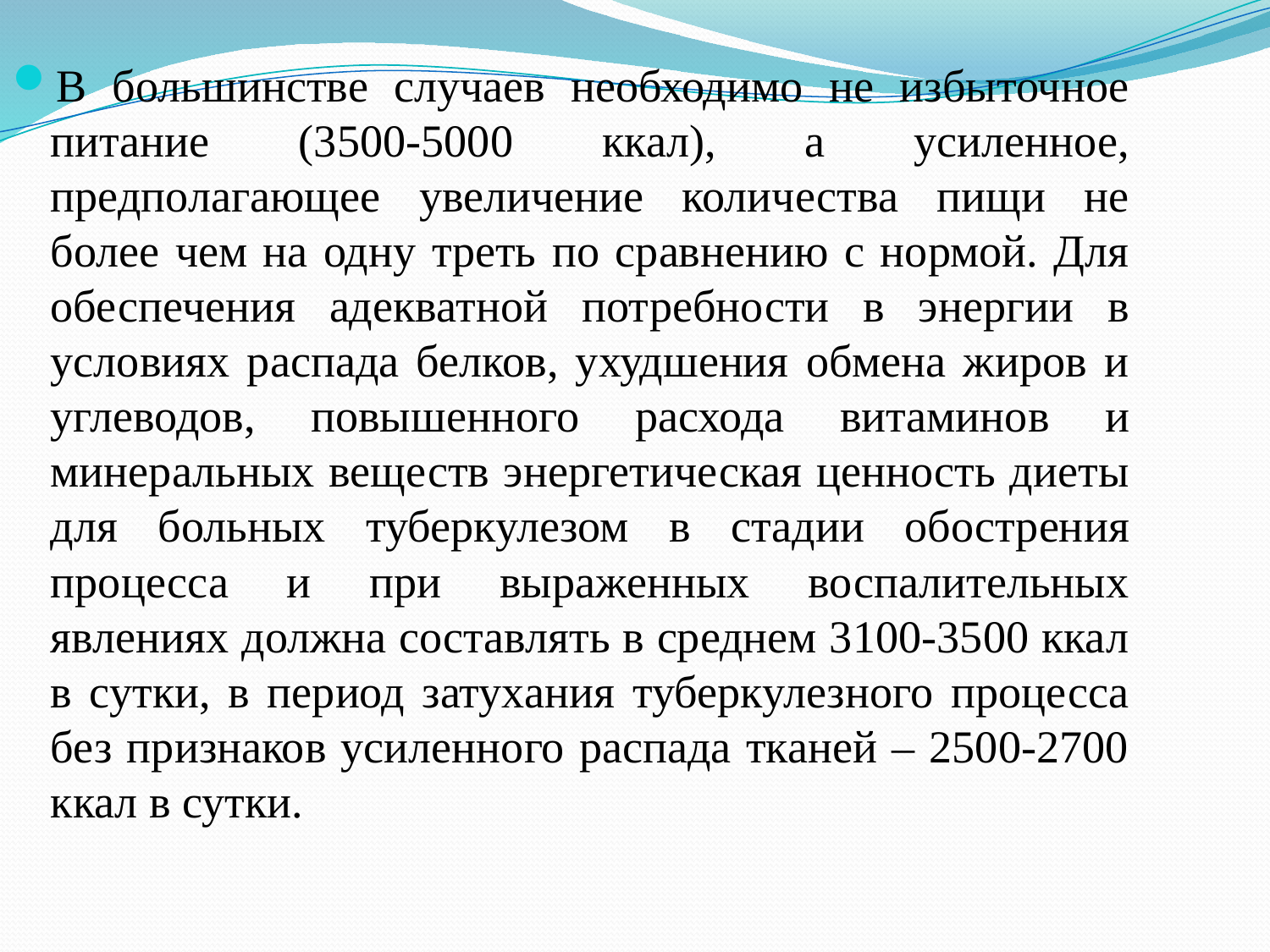

В большинстве случаев необходимо не избыточное питание (3500-5000 ккал), а усиленное, предполагающее увеличение количества пищи не более чем на одну треть по сравнению с нормой. Для обеспечения адекватной потребности в энергии в условиях распада белков, ухудшения обмена жиров и углеводов, повышенного расхода витаминов и минеральных веществ энергетическая ценность диеты для больных туберкулезом в стадии обострения процесса и при выраженных воспалительных явлениях должна составлять в среднем 3100-3500 ккал в сутки, в период затухания туберкулезного процесса без признаков усиленного распада тканей – 2500-2700 ккал в сутки.